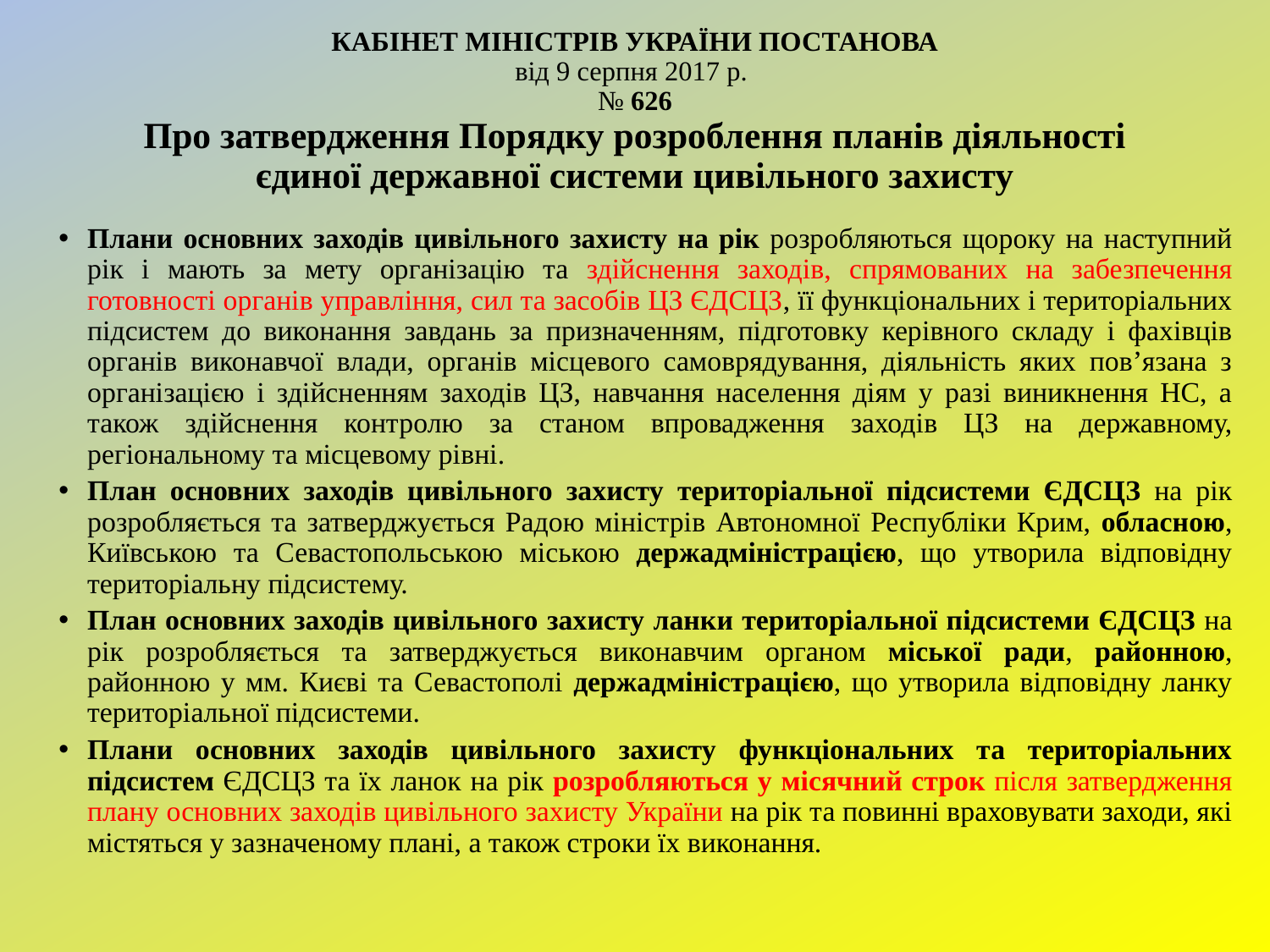

# КАБІНЕТ МІНІСТРІВ УКРАЇНИ ПОСТАНОВА від 9 серпня 2017 р. № 626 Про затвердження Порядку розроблення планів діяльності єдиної державної системи цивільного захисту
Плани основних заходів цивільного захисту на рік розробляються щороку на наступний рік і мають за мету організацію та здійснення заходів, спрямованих на забезпечення готовності органів управління, сил та засобів ЦЗ ЄДСЦЗ, її функціональних і територіальних підсистем до виконання завдань за призначенням, підготовку керівного складу і фахівців органів виконавчої влади, органів місцевого самоврядування, діяльність яких пов’язана з організацією і здійсненням заходів ЦЗ, навчання населення діям у разі виникнення НС, а також здійснення контролю за станом впровадження заходів ЦЗ на державному, регіональному та місцевому рівні.
План основних заходів цивільного захисту територіальної підсистеми ЄДСЦЗ на рік розробляється та затверджується Радою міністрів Автономної Республіки Крим, обласною, Київською та Севастопольською міською держадміністрацією, що утворила відповідну територіальну підсистему.
План основних заходів цивільного захисту ланки територіальної підсистеми ЄДСЦЗ на рік розробляється та затверджується виконавчим органом міської ради, районною, районною у мм. Києві та Севастополі держадміністрацією, що утворила відповідну ланку територіальної підсистеми.
Плани основних заходів цивільного захисту функціональних та територіальних підсистем ЄДСЦЗ та їх ланок на рік розробляються у місячний строк після затвердження плану основних заходів цивільного захисту України на рік та повинні враховувати заходи, які містяться у зазначеному плані, а також строки їх виконання.